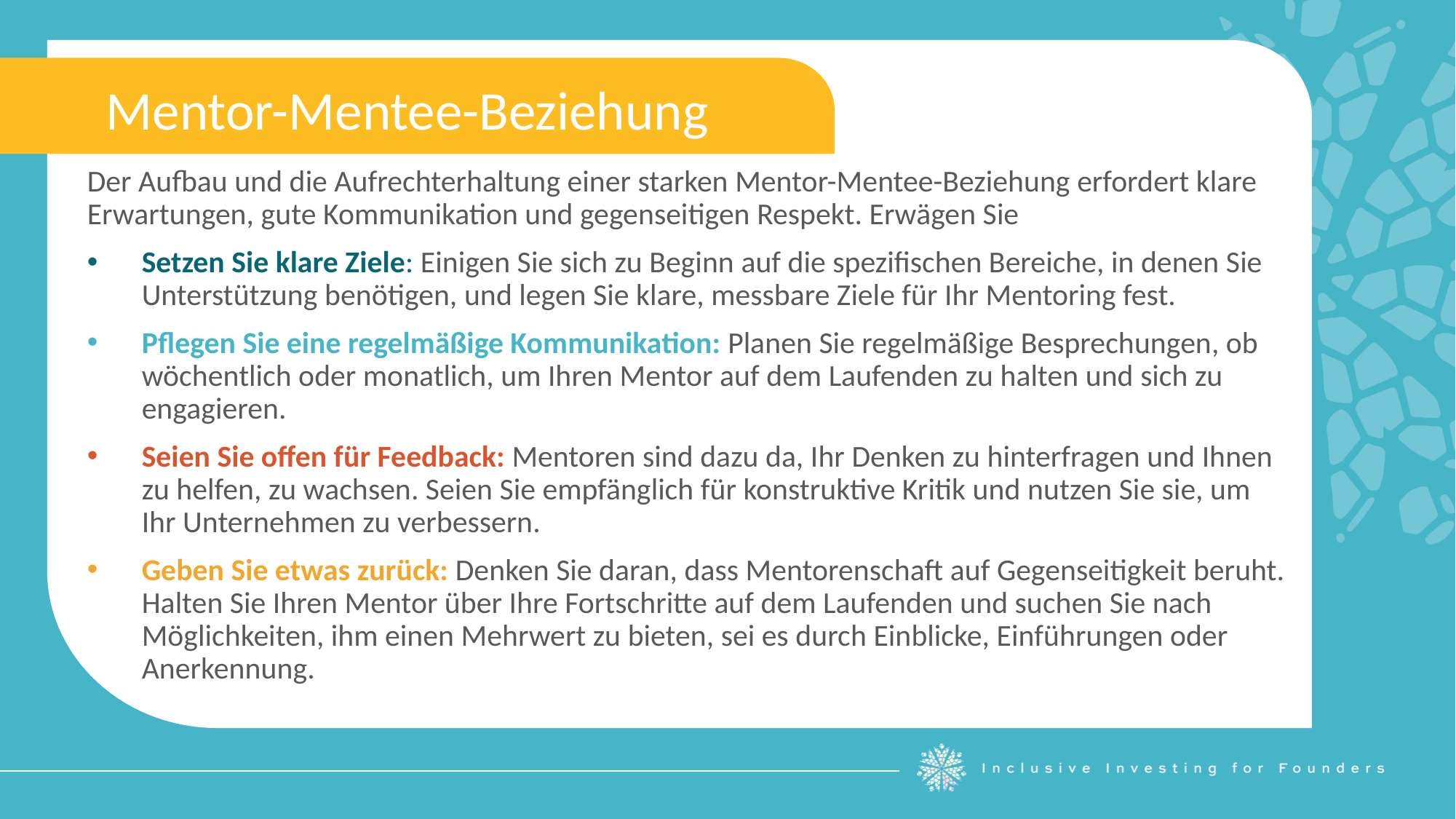

Mentor-Mentee-Beziehung
Der Aufbau und die Aufrechterhaltung einer starken Mentor-Mentee-Beziehung erfordert klare Erwartungen, gute Kommunikation und gegenseitigen Respekt. Erwägen Sie
Setzen Sie klare Ziele: Einigen Sie sich zu Beginn auf die spezifischen Bereiche, in denen Sie Unterstützung benötigen, und legen Sie klare, messbare Ziele für Ihr Mentoring fest.
Pflegen Sie eine regelmäßige Kommunikation: Planen Sie regelmäßige Besprechungen, ob wöchentlich oder monatlich, um Ihren Mentor auf dem Laufenden zu halten und sich zu engagieren.
Seien Sie offen für Feedback: Mentoren sind dazu da, Ihr Denken zu hinterfragen und Ihnen zu helfen, zu wachsen. Seien Sie empfänglich für konstruktive Kritik und nutzen Sie sie, um Ihr Unternehmen zu verbessern.
Geben Sie etwas zurück: Denken Sie daran, dass Mentorenschaft auf Gegenseitigkeit beruht. Halten Sie Ihren Mentor über Ihre Fortschritte auf dem Laufenden und suchen Sie nach Möglichkeiten, ihm einen Mehrwert zu bieten, sei es durch Einblicke, Einführungen oder Anerkennung.